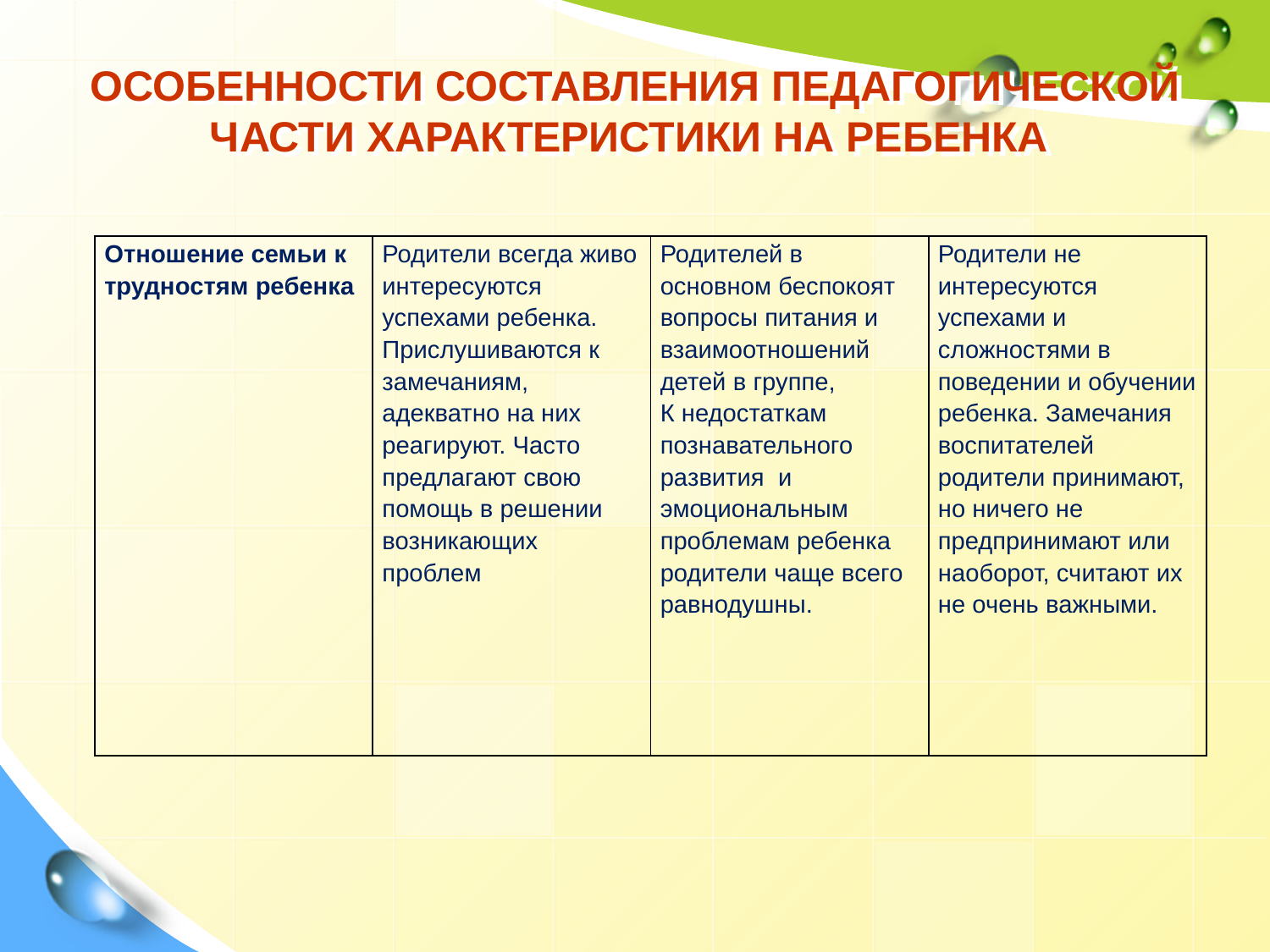

# ОСОБЕННОСТИ СОСТАВЛЕНИЯ ПЕДАГОГИЧЕСКОЙ ЧАСТИ ХАРАКТЕРИСТИКИ НА РЕБЕНКА
| Отношение семьи к трудностям ребенка | Родители всегда живо интересуются успехами ребенка. Прислушиваются к замечаниям, адекватно на них реагируют. Часто предлагают свою помощь в решении возникающих проблем | Родителей в основном беспокоят вопросы питания и взаимоотношений детей в группе, К недостаткам познавательного развития и эмоциональным проблемам ребенка родители чаще всего равнодушны. | Родители не интересуются успехами и сложностями в поведении и обучении ребенка. Замечания воспитателей родители принимают, но ничего не предпринимают или наоборот, считают их не очень важными. |
| --- | --- | --- | --- |